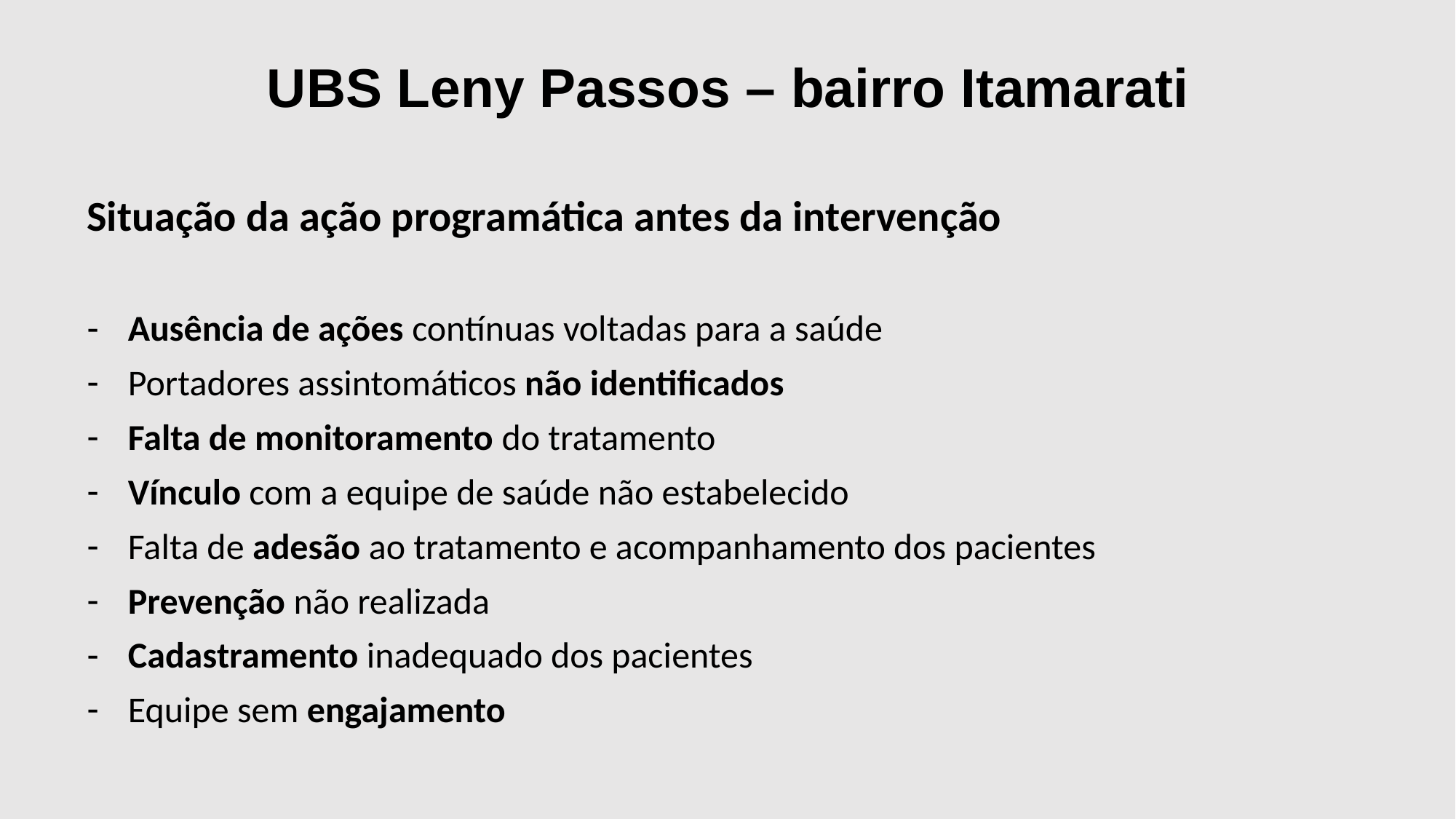

UBS Leny Passos – bairro Itamarati
Situação da ação programática antes da intervenção

Ausência de ações contínuas voltadas para a saúde
Portadores assintomáticos não identificados
Falta de monitoramento do tratamento
Vínculo com a equipe de saúde não estabelecido
Falta de adesão ao tratamento e acompanhamento dos pacientes
Prevenção não realizada
Cadastramento inadequado dos pacientes
Equipe sem engajamento